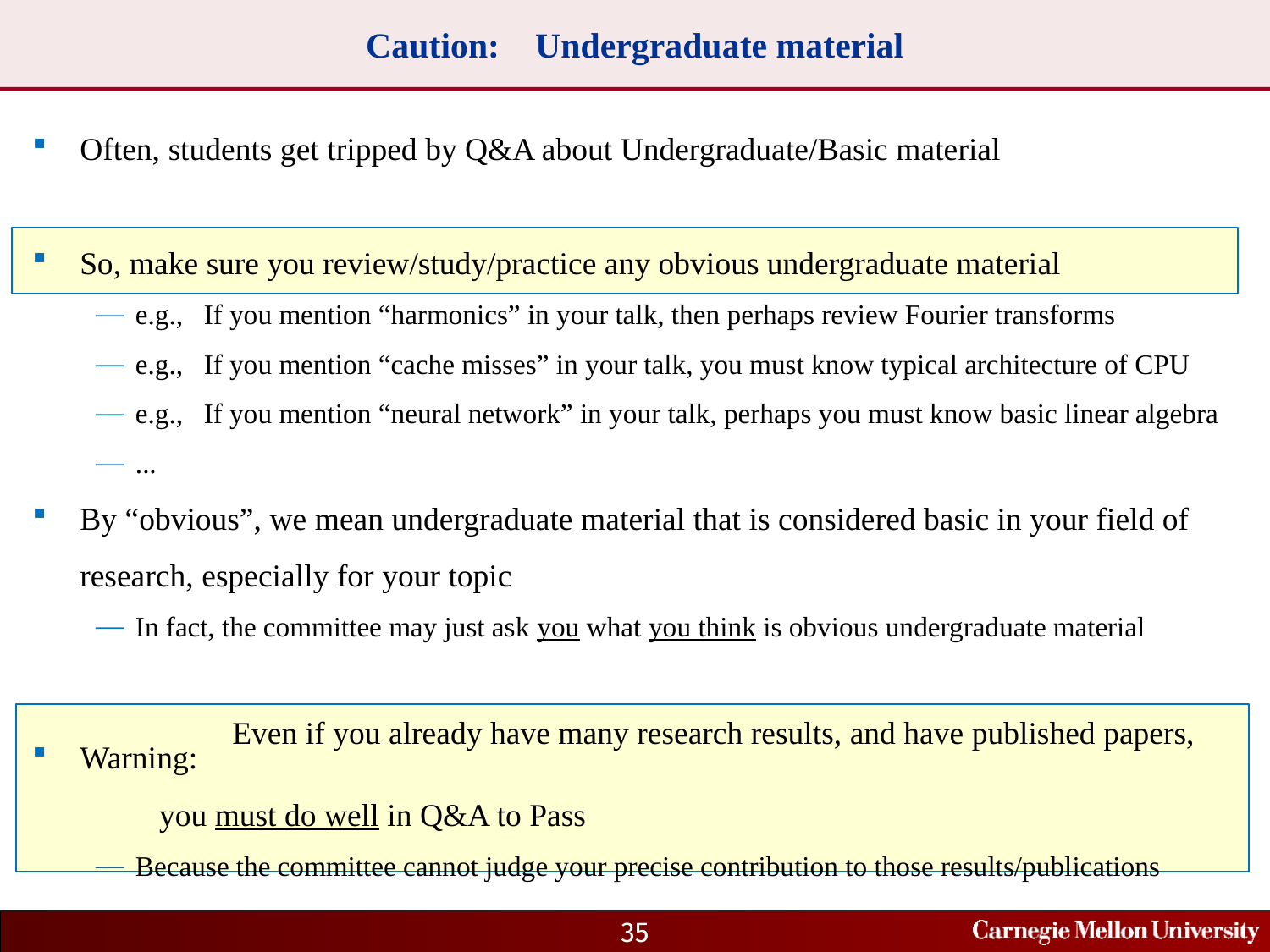

# Caution:    Undergraduate material
Often, students get tripped by Q&A about Undergraduate/Basic material

So, make sure you review/study/practice any obvious undergraduate material
e.g.,   If you mention “harmonics” in your talk, then perhaps review Fourier transforms
e.g.,   If you mention “cache misses” in your talk, you must know typical architecture of CPU
e.g.,   If you mention “neural network” in your talk, perhaps you must know basic linear algebra
...
By “obvious”, we mean undergraduate material that is considered basic in your field of research, especially for your topic
In fact, the committee may just ask you what you think is obvious undergraduate material

Warning:
	you must do well in Q&A to Pass
Because the committee cannot judge your precise contribution to those results/publications

Even if you already have many research results, and have published papers,